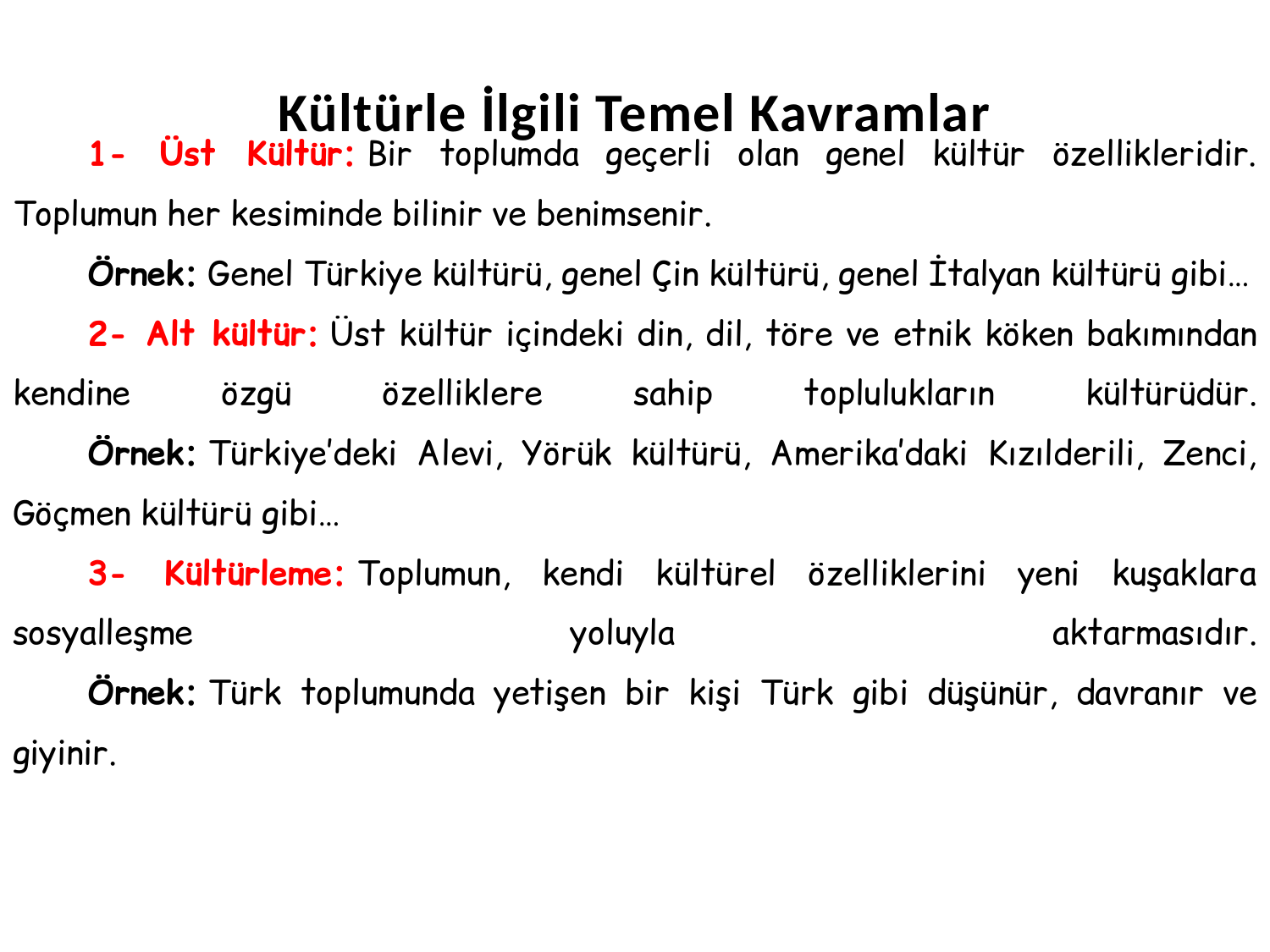

# Kültürle İlgili Temel Kavramlar
	1- Üst Kültür: Bir toplumda geçerli olan genel kültür özellikleridir. Toplumun her kesiminde bilinir ve benimsenir.
	Örnek: Genel Türkiye kültürü, genel Çin kültürü, genel İtalyan kültürü gibi…
	2- Alt kültür: Üst kültür içindeki din, dil, töre ve etnik köken bakımından kendine özgü özelliklere sahip toplulukların kültürüdür.
	Örnek: Türkiye’deki Alevi, Yörük kültürü, Amerika’daki Kızılderili, Zenci, Göçmen kültürü gibi…
	3- Kültürleme: Toplumun, kendi kültürel özelliklerini yeni kuşaklara sosyalleşme yoluyla aktarmasıdır.
	Örnek: Türk toplumunda yetişen bir kişi Türk gibi düşünür, davranır ve giyinir.